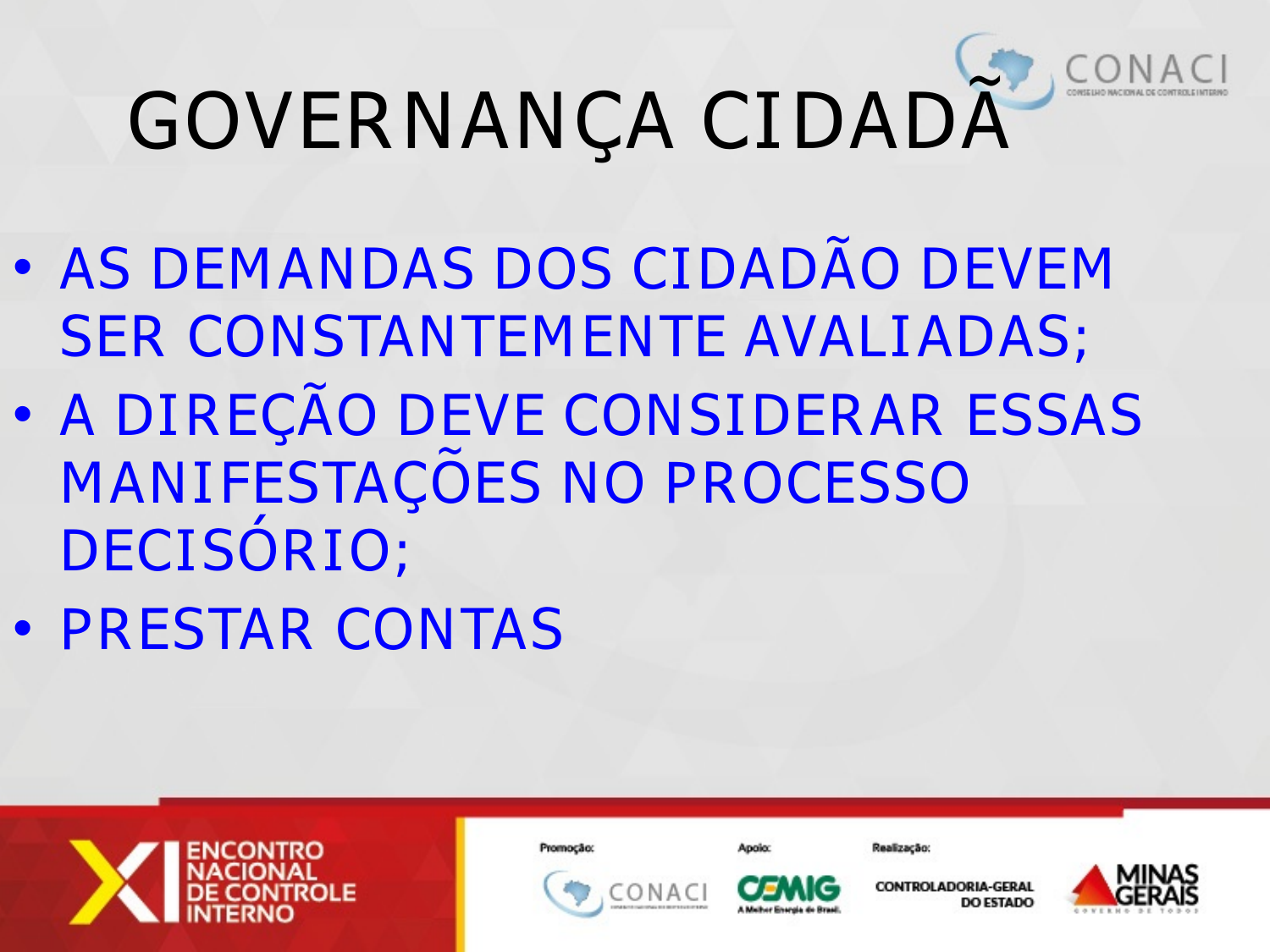

GOVERNANÇA CIDADÃ
AS DEMANDAS DOS CIDADÃO DEVEM SER CONSTANTEMENTE AVALIADAS;
A DIREÇÃO DEVE CONSIDERAR ESSAS MANIFESTAÇÕES NO PROCESSO DECISÓRIO;
PRESTAR CONTAS